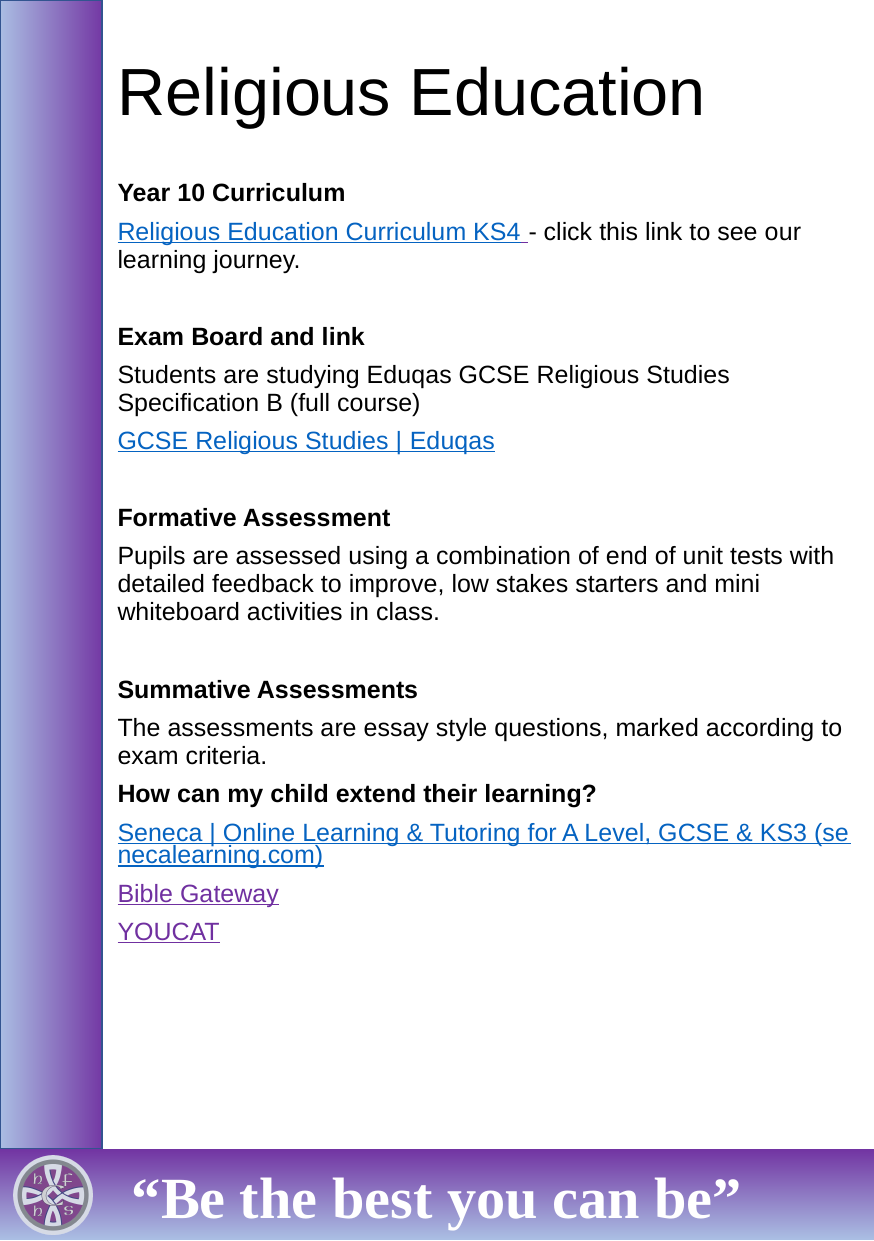

# Religious Education
Year 10 Curriculum
Religious Education Curriculum KS4 - click this link to see our learning journey.

Exam Board and link
Students are studying Eduqas GCSE Religious Studies Specification B (full course)
GCSE Religious Studies | Eduqas

Formative Assessment
Pupils are assessed using a combination of end of unit tests with detailed feedback to improve, low stakes starters and mini whiteboard activities in class.

Summative Assessments
The assessments are essay style questions, marked according to exam criteria.
How can my child extend their learning?
Seneca | Online Learning & Tutoring for A Level, GCSE & KS3 (senecalearning.com)
Bible Gateway
YOUCAT